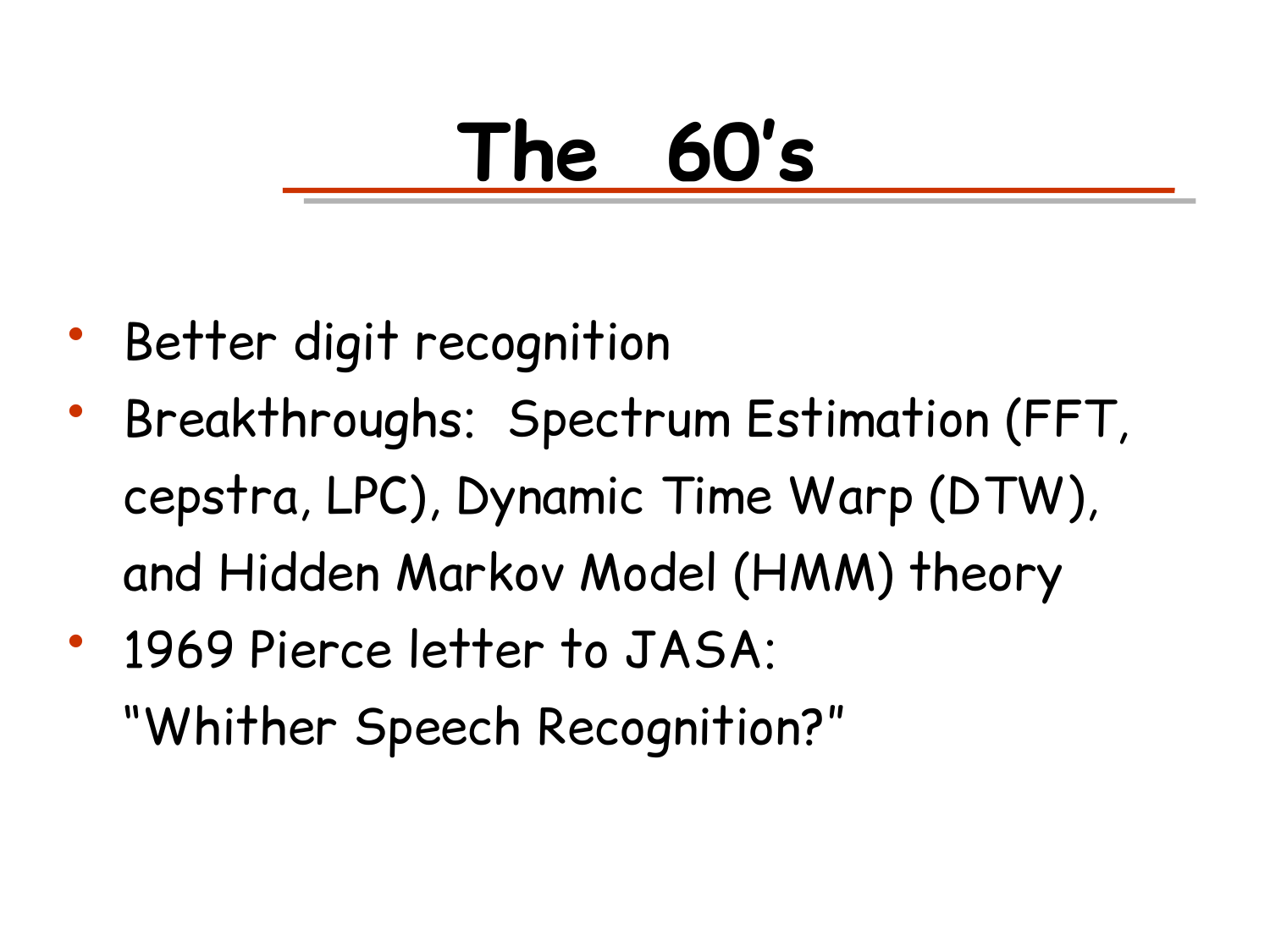

The  60’s

Better digit recognition
Breakthroughs:  Spectrum Estimation (FFT,
cepstra, LPC), Dynamic Time Warp (DTW),
and Hidden Markov Model (HMM) theory
1969 Pierce letter to JASA:
“Whither Speech Recognition?”